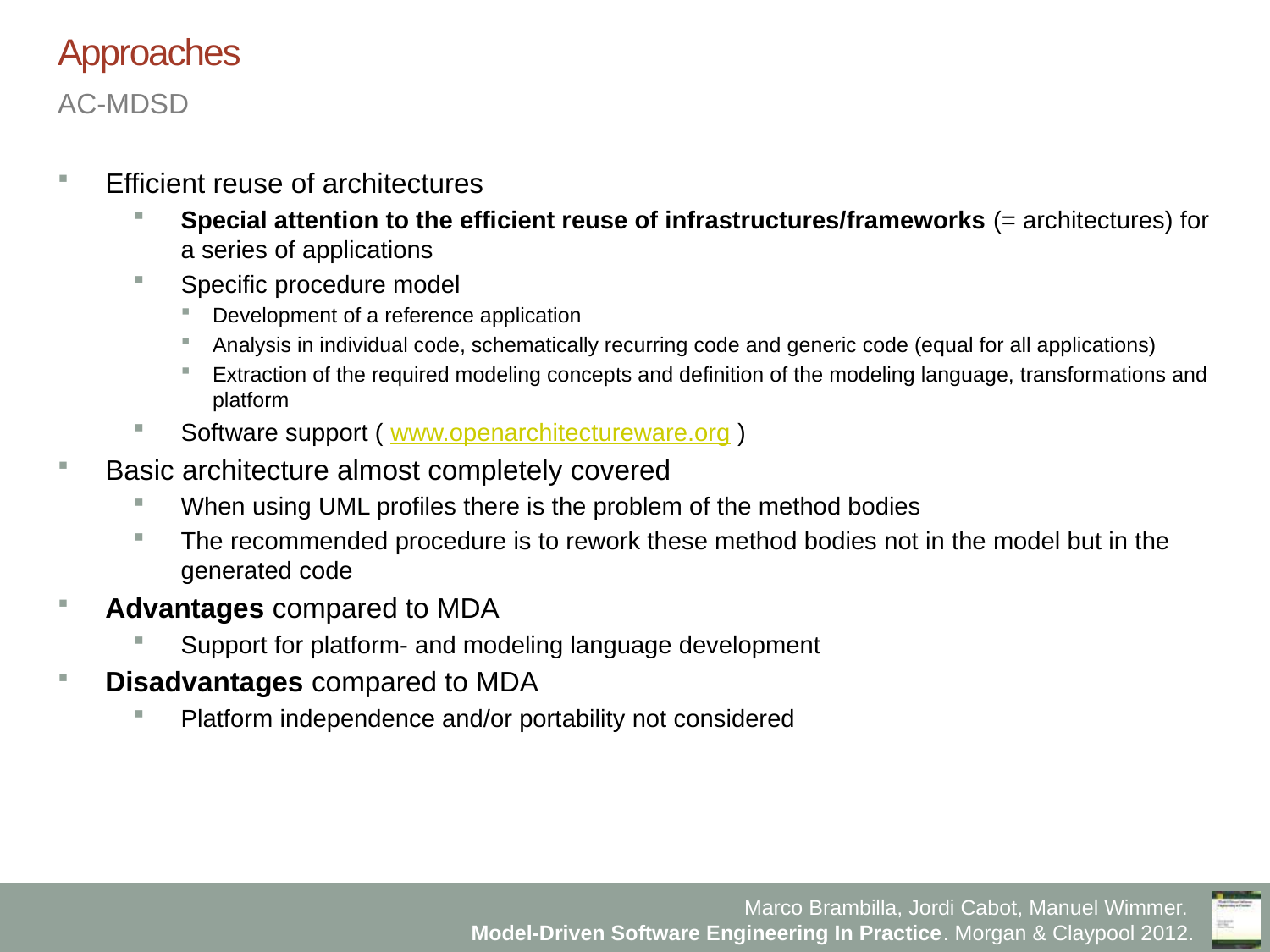

# Approaches
AC-MDSD
Efficient reuse of architectures
Special attention to the efficient reuse of infrastructures/frameworks (= architectures) for a series of applications
Specific procedure model
Development of a reference application
Analysis in individual code, schematically recurring code and generic code (equal for all applications)
Extraction of the required modeling concepts and definition of the modeling language, transformations and platform
Software support ( www.openarchitectureware.org )
Basic architecture almost completely covered
When using UML profiles there is the problem of the method bodies
The recommended procedure is to rework these method bodies not in the model but in the generated code
Advantages compared to MDA
Support for platform- and modeling language development
Disadvantages compared to MDA
Platform independence and/or portability not considered